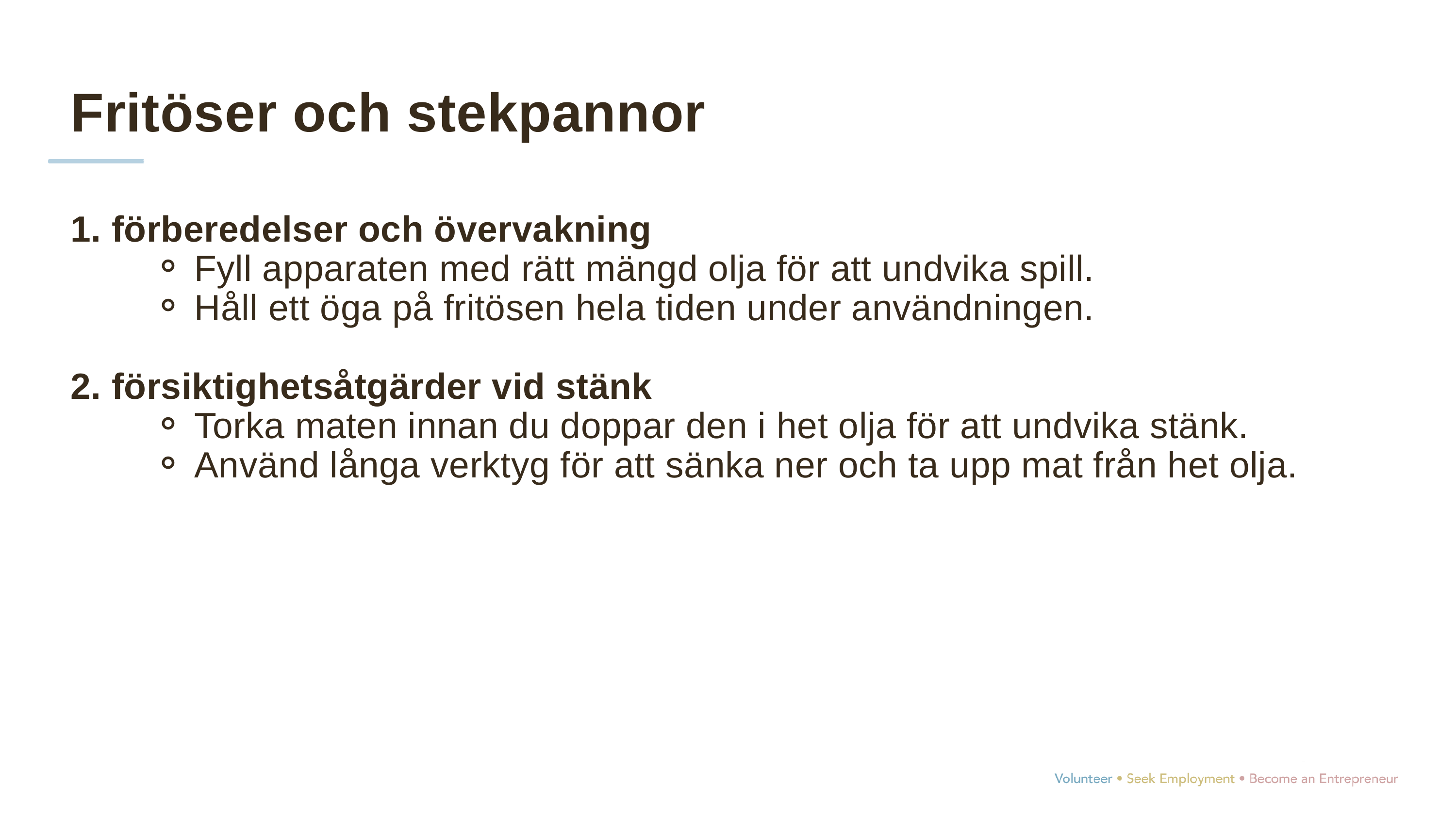

Fritöser och stekpannor

1. förberedelser och övervakning
Fyll apparaten med rätt mängd olja för att undvika spill.
Håll ett öga på fritösen hela tiden under användningen.

2. försiktighetsåtgärder vid stänk
Torka maten innan du doppar den i het olja för att undvika stänk.
Använd långa verktyg för att sänka ner och ta upp mat från het olja.